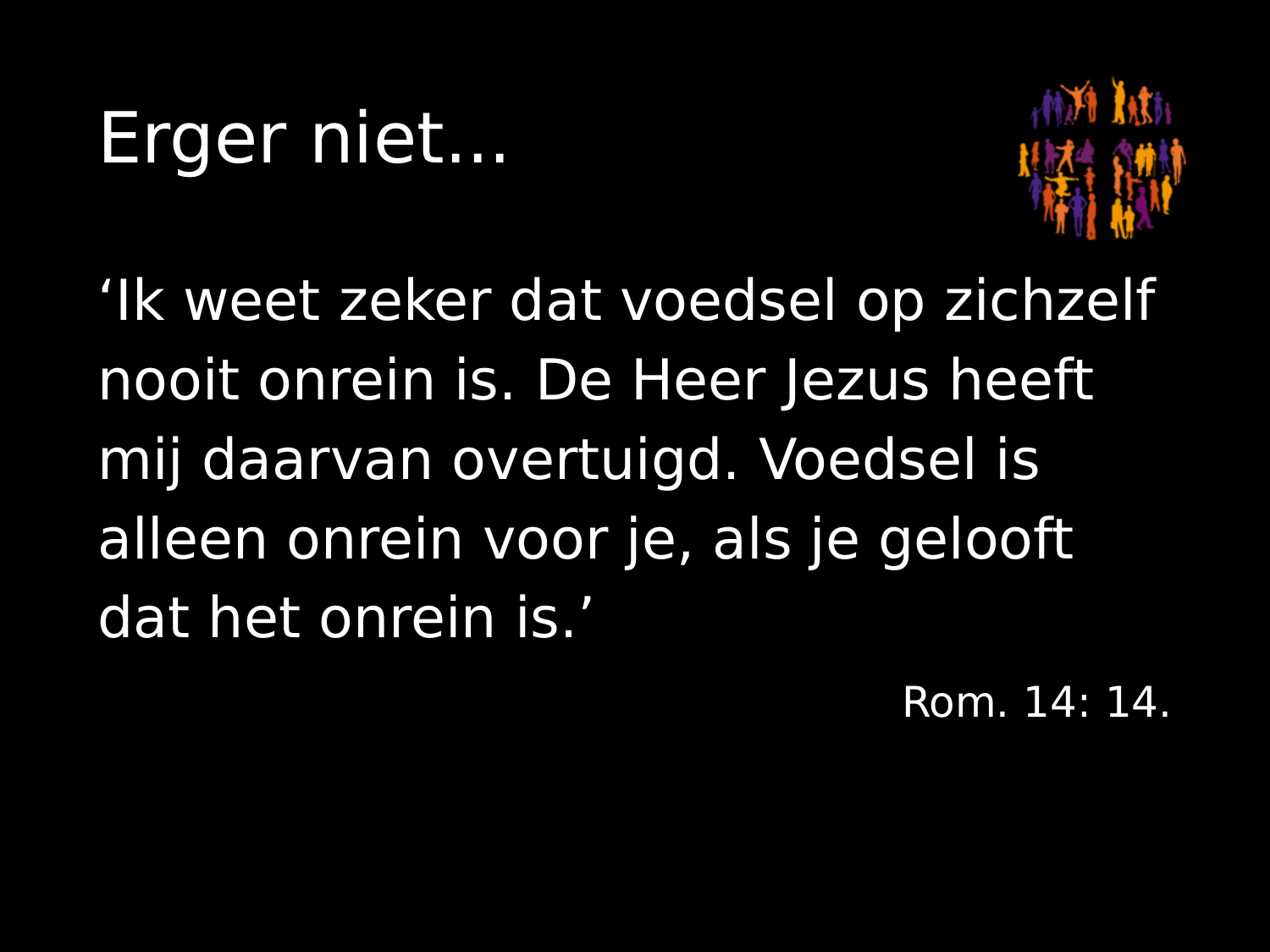

# Erger niet...
‘Ik weet zeker dat voedsel op zichzelf nooit onrein is. De Heer Jezus heeft mij daarvan overtuigd. Voedsel is alleen onrein voor je, als je gelooft dat het onrein is.’
 Rom. 14: 14.